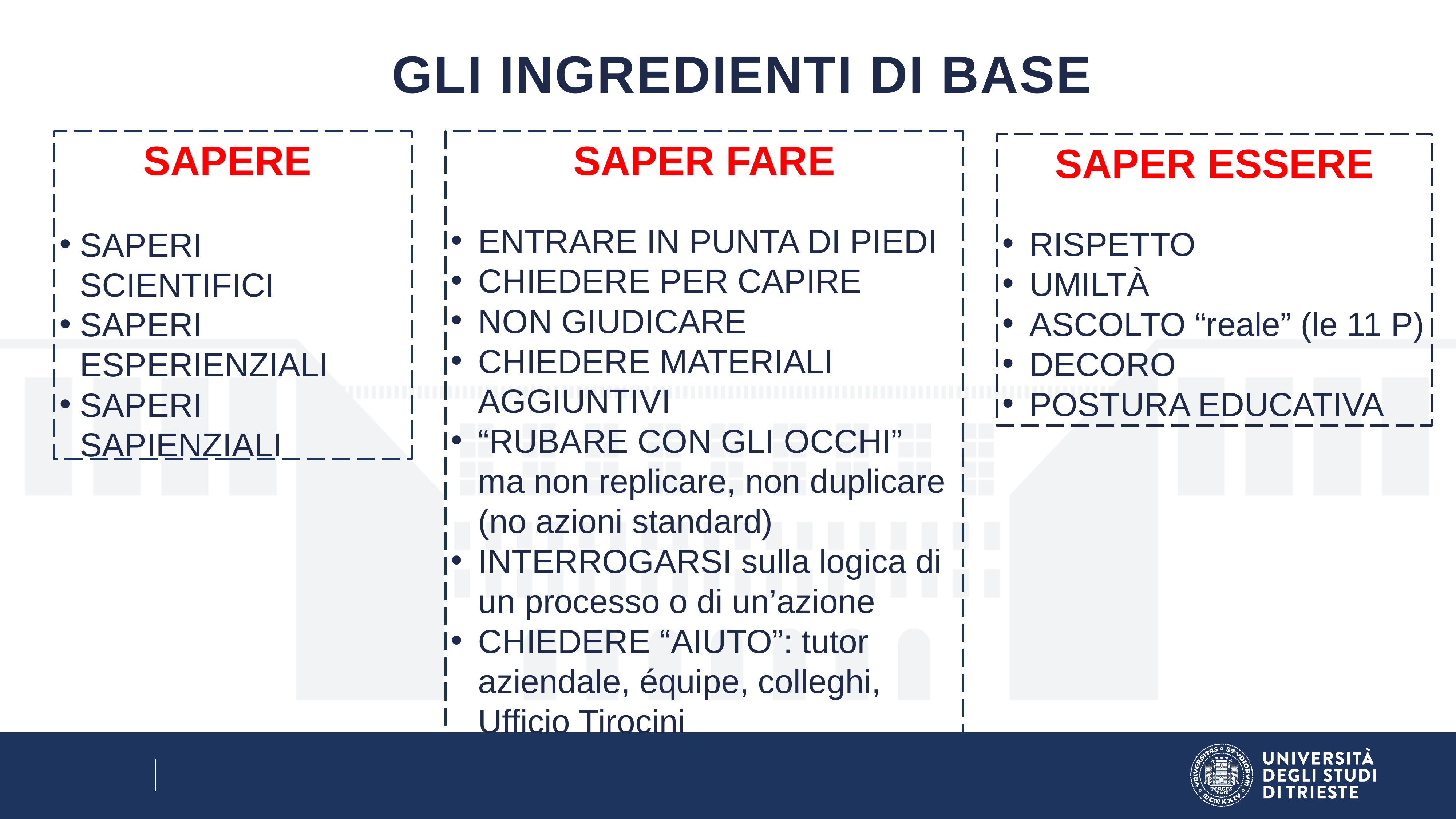

# Gli ingredienti di base
SAPERE

SAPERI SCIENTIFICI
SAPERI ESPERIENZIALI
SAPERI SAPIENZIALI
SAPER FARE

ENTRARE IN PUNTA DI PIEDI
CHIEDERE PER CAPIRE
NON GIUDICARE
CHIEDERE MATERIALI AGGIUNTIVI
“RUBARE CON GLI OCCHI” ma non replicare, non duplicare (no azioni standard)
INTERROGARSI sulla logica di un processo o di un’azione
CHIEDERE “AIUTO”: tutor aziendale, équipe, colleghi, Ufficio Tirocini
SAPER ESSERE

RISPETTO
UMILTà
ASCOLTO “reale” (le 11 P)
DECORO
POSTURA EDUCATIVA